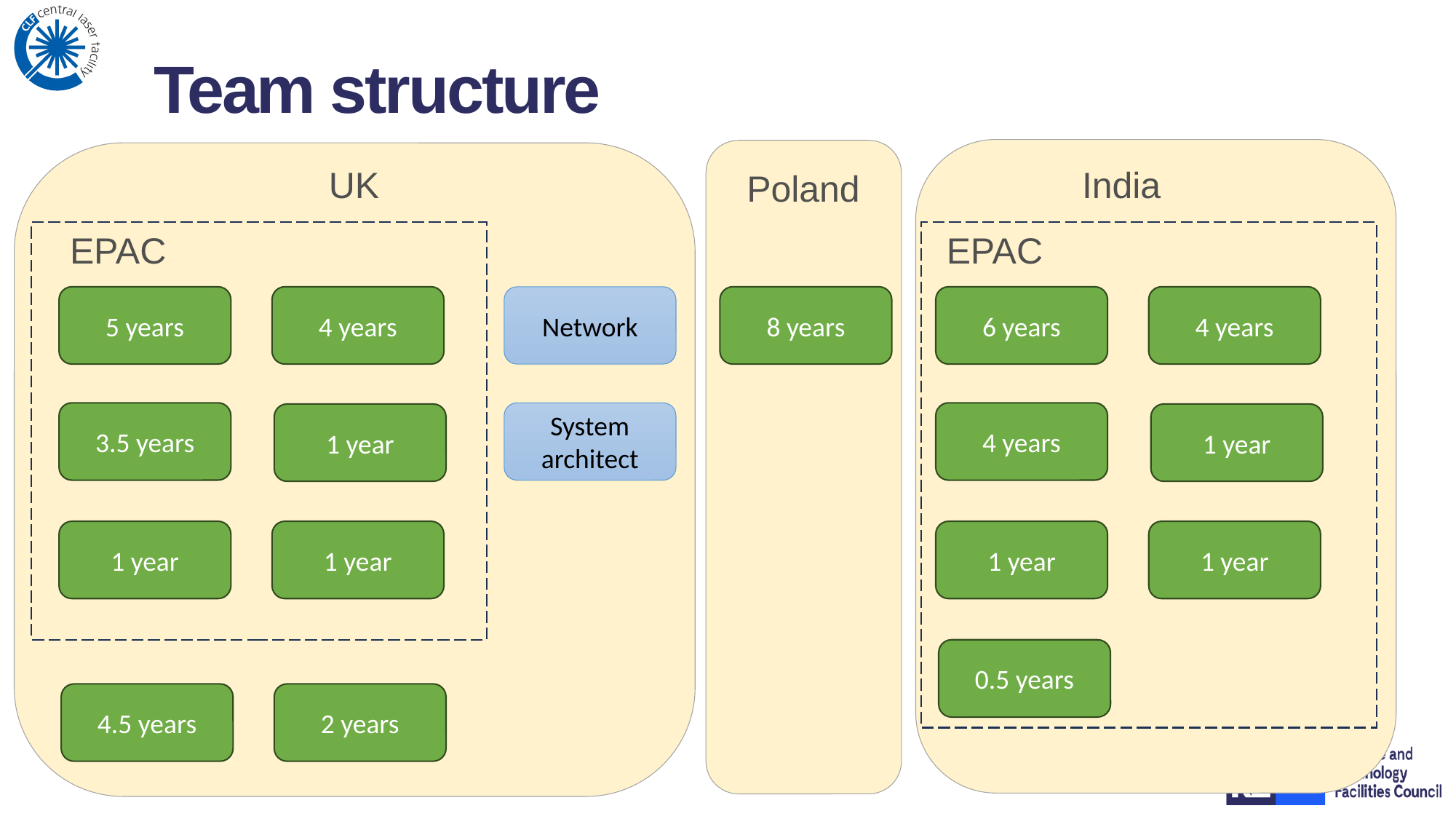

Team structure

UK
India
Poland

EPAC

EPAC
5 years
4 years
Network
8 years
6 years
4 years
3.5 years
4 years
System architect
1 year
1 year
1 year
1 year
1 year
1 year
0.5 years
4.5 years
2 years